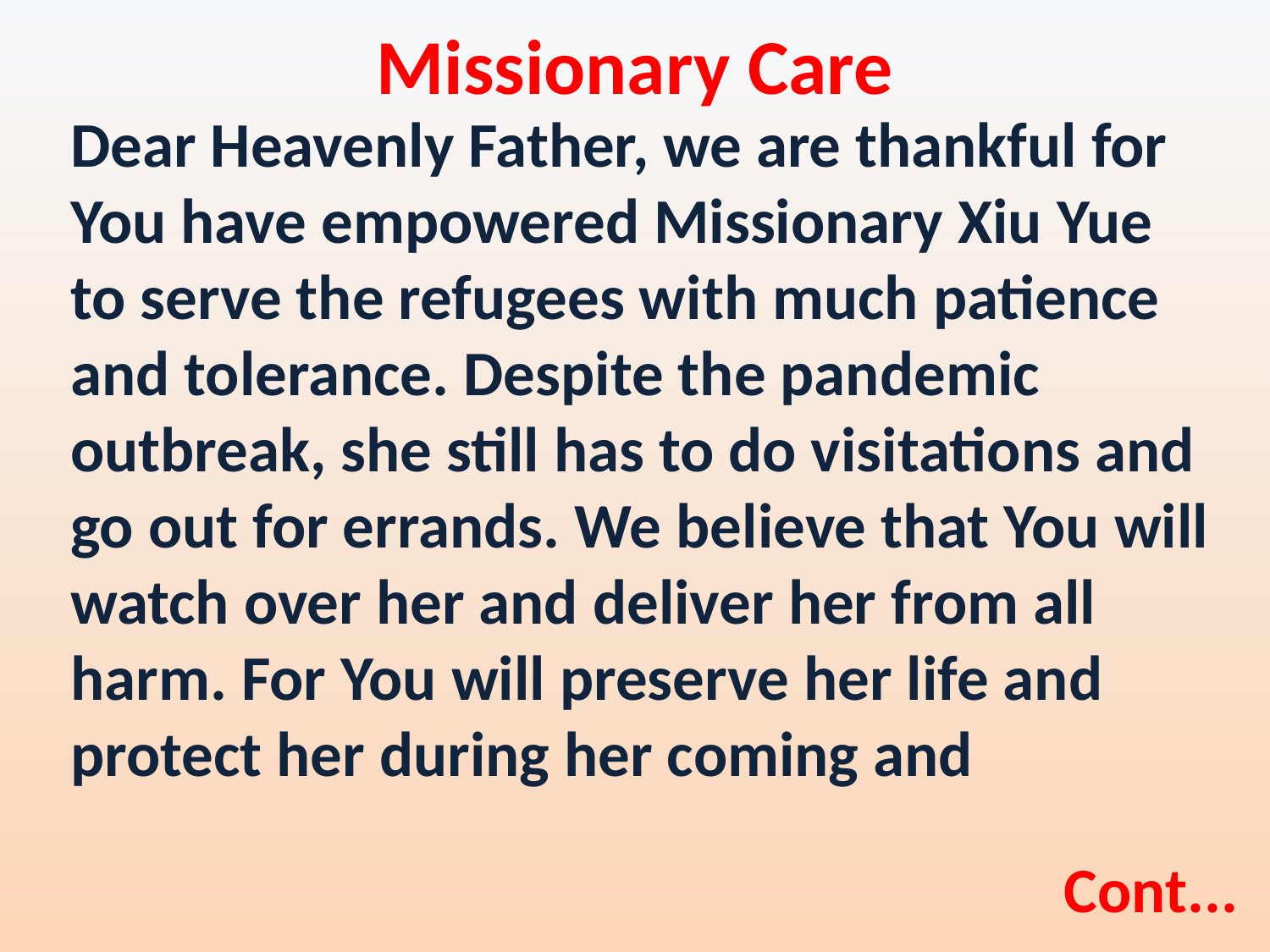

Missionary Care
Dear Heavenly Father, we are thankful for You have empowered Missionary Xiu Yue to serve the refugees with much patience and tolerance. Despite the pandemic outbreak, she still has to do visitations and go out for errands. We believe that You will watch over her and deliver her from all harm. For You will preserve her life and protect her during her coming and
Cont...